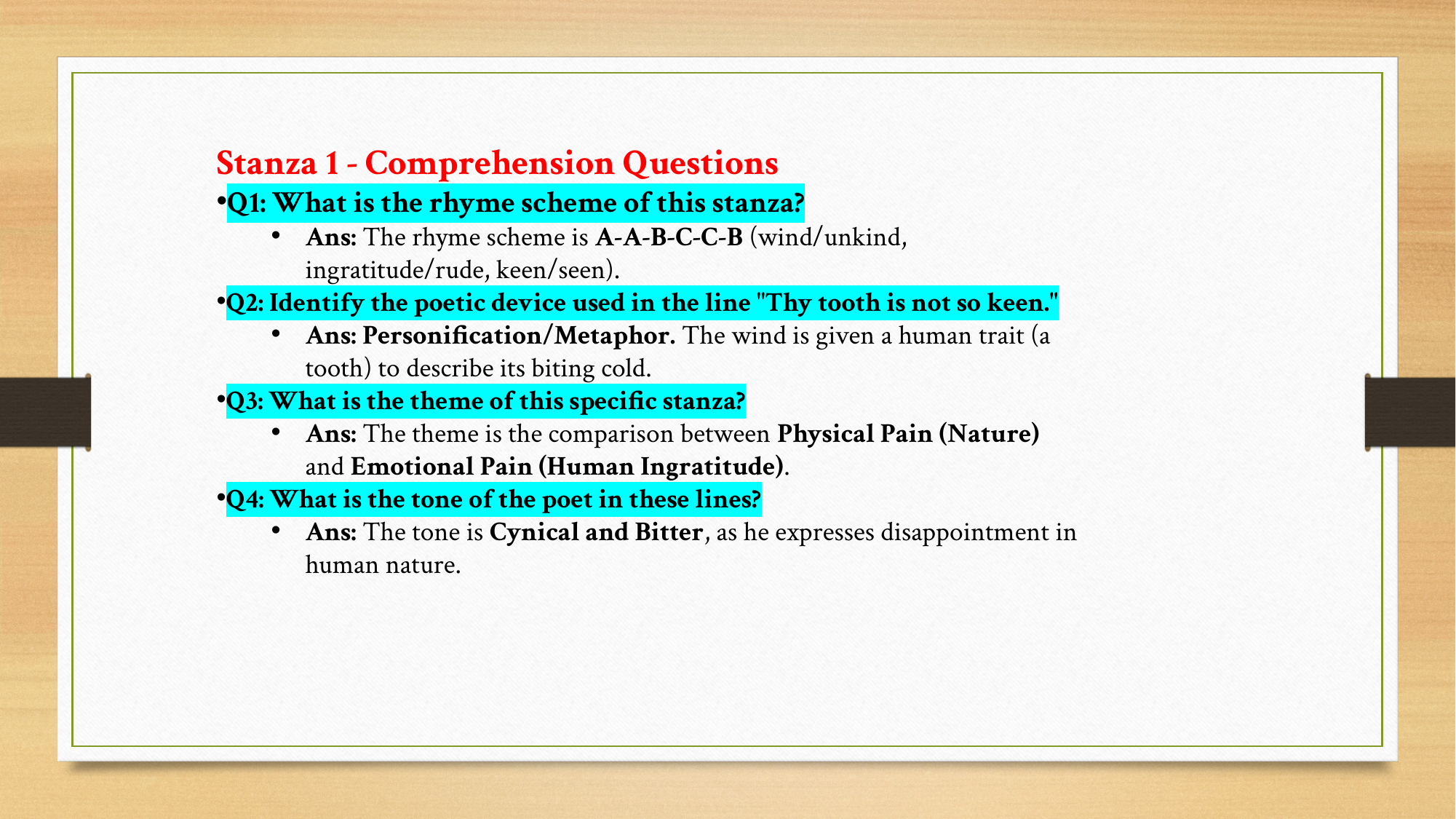

Stanza 1 - Comprehension Questions
Q1: What is the rhyme scheme of this stanza?
Ans: The rhyme scheme is A-A-B-C-C-B (wind/unkind, ingratitude/rude, keen/seen).
Q2: Identify the poetic device used in the line "Thy tooth is not so keen."
Ans: Personification/Metaphor. The wind is given a human trait (a tooth) to describe its biting cold.
Q3: What is the theme of this specific stanza?
Ans: The theme is the comparison between Physical Pain (Nature) and Emotional Pain (Human Ingratitude).
Q4: What is the tone of the poet in these lines?
Ans: The tone is Cynical and Bitter, as he expresses disappointment in human nature.